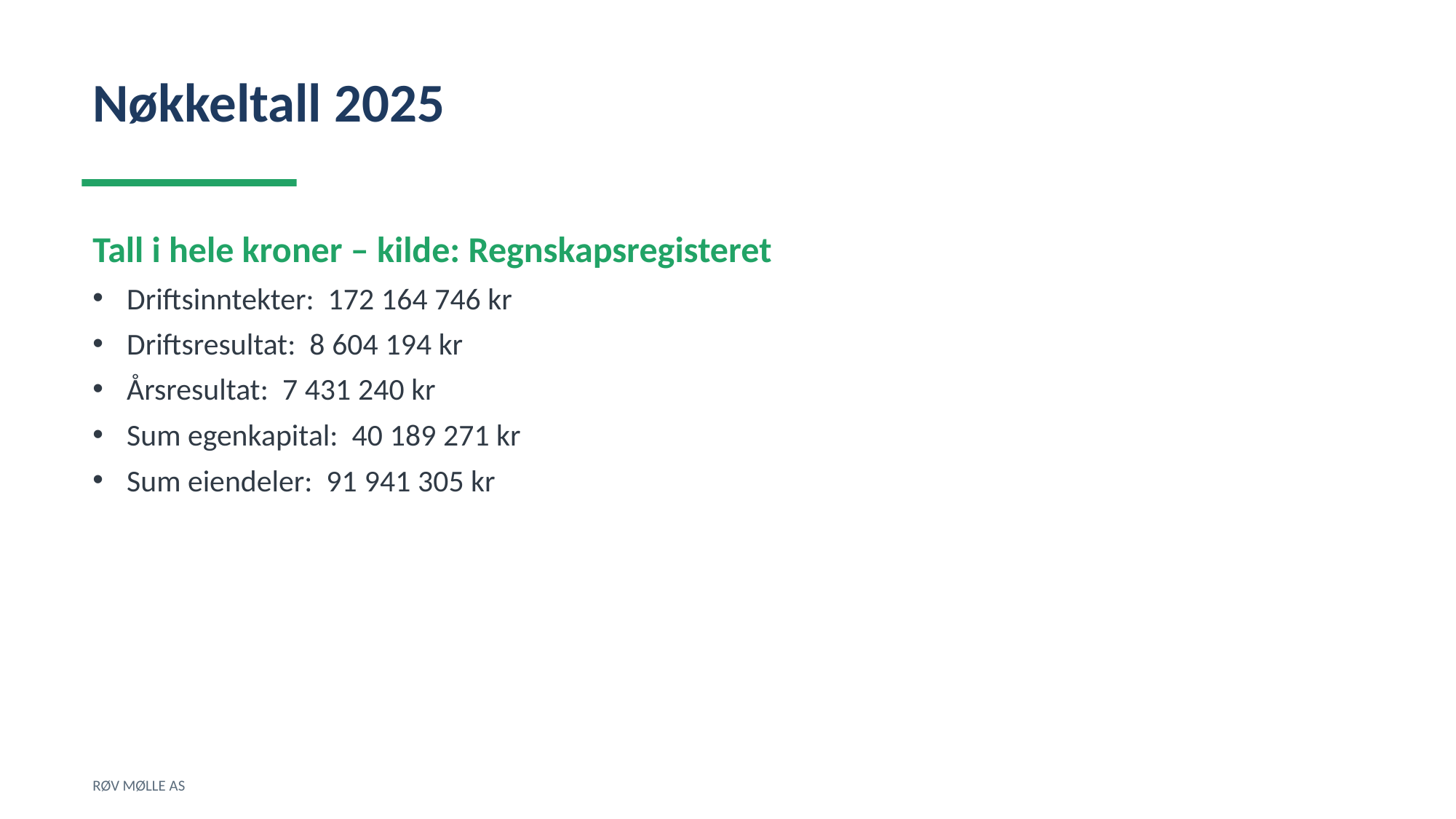

Nøkkeltall 2025

Tall i hele kroner – kilde: Regnskapsregisteret
Driftsinntekter:  172 164 746 kr
Driftsresultat:  8 604 194 kr
Årsresultat:  7 431 240 kr
Sum egenkapital:  40 189 271 kr
Sum eiendeler:  91 941 305 kr
RØV MØLLE AS